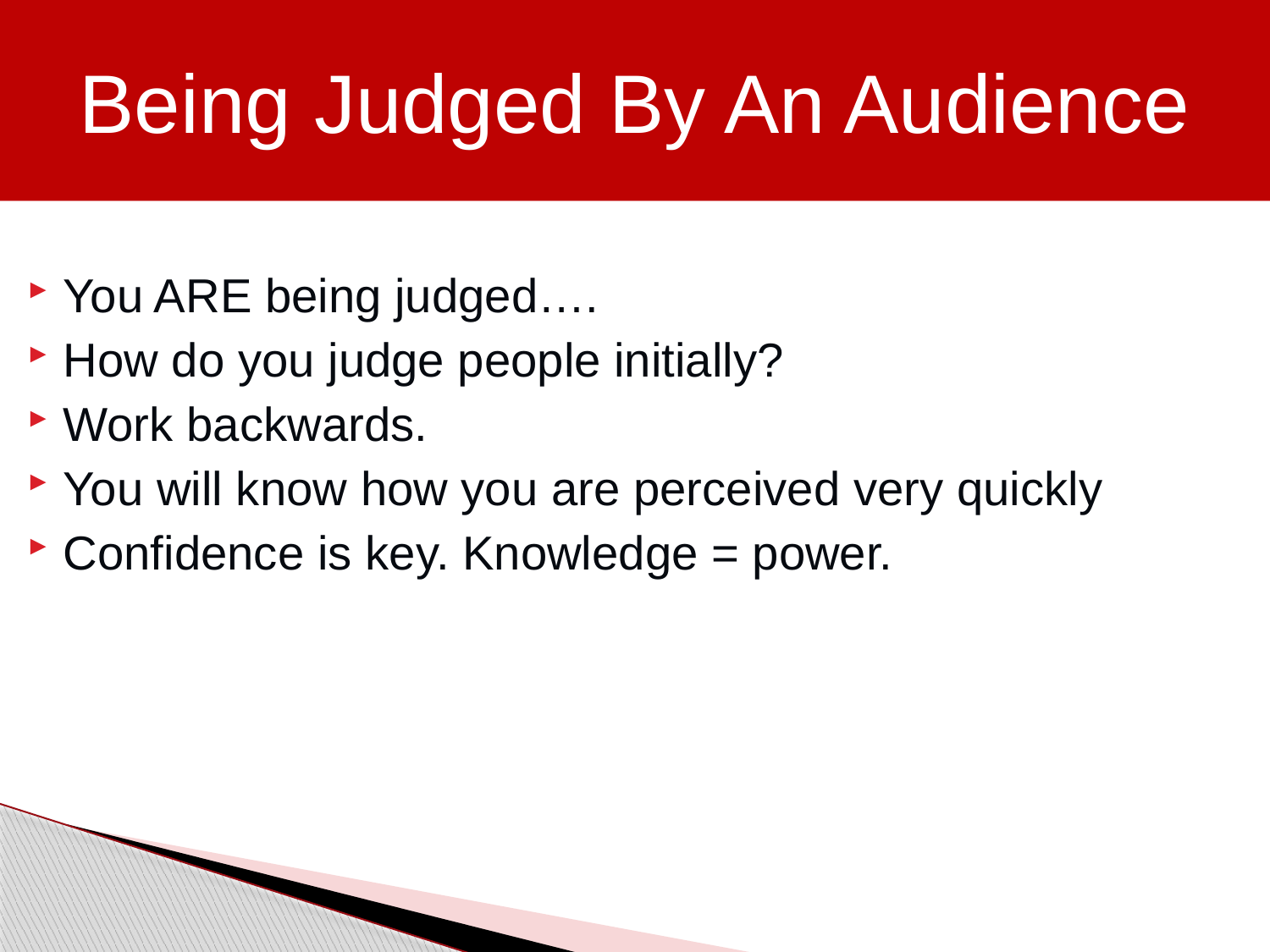

Being Judged By An Audience
You ARE being judged….
How do you judge people initially?
Work backwards.
You will know how you are perceived very quickly
Confidence is key. Knowledge = power.